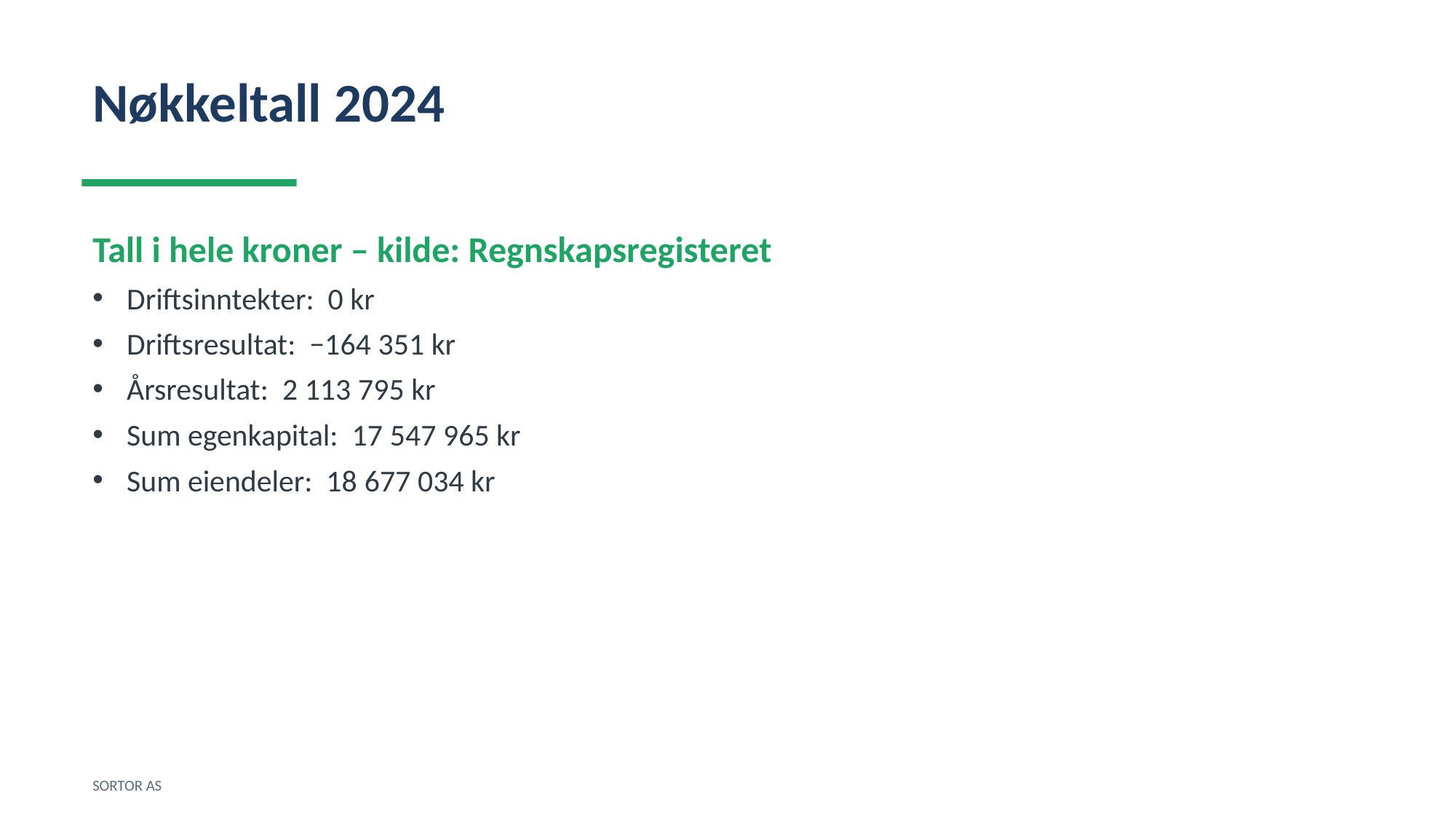

Nøkkeltall 2024

Tall i hele kroner – kilde: Regnskapsregisteret
Driftsinntekter:  0 kr
Driftsresultat:  −164 351 kr
Årsresultat:  2 113 795 kr
Sum egenkapital:  17 547 965 kr
Sum eiendeler:  18 677 034 kr
SORTOR AS